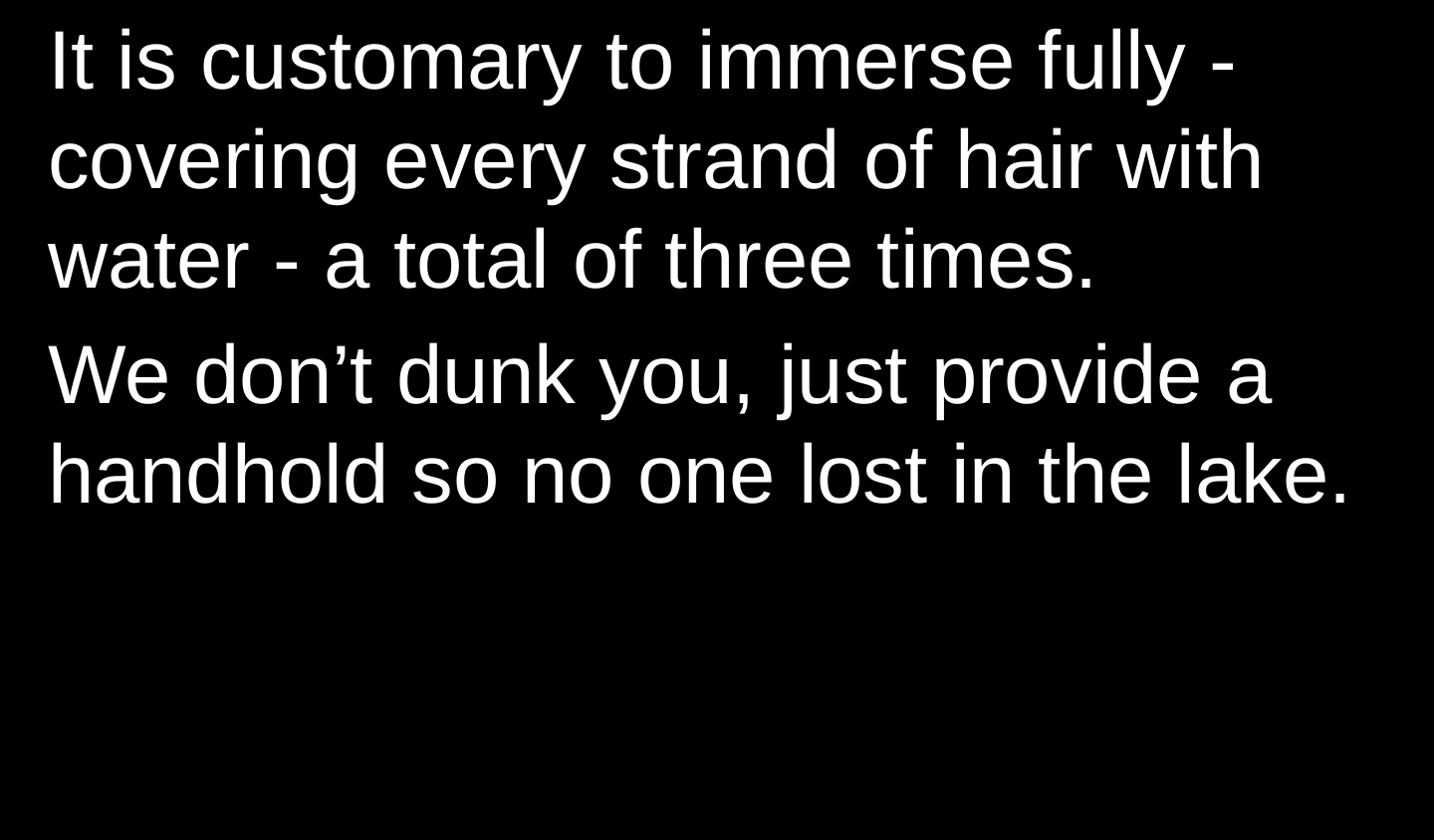

It is customary to immerse fully - covering every strand of hair with water - a total of three times.
We don’t dunk you, just provide a handhold so no one lost in the lake.